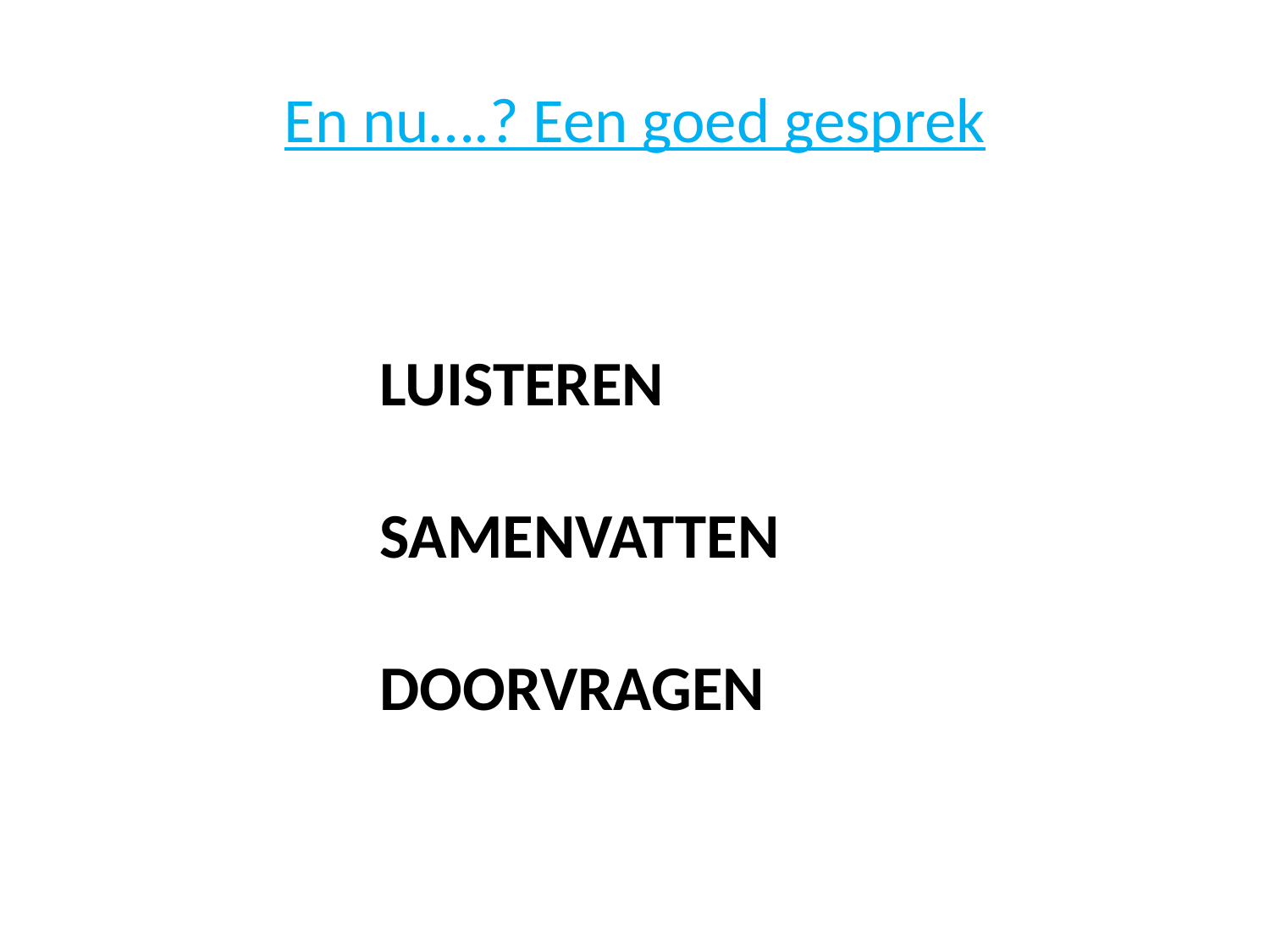

# En nu….? Een goed gesprek

Luisteren

Samenvatten

Doorvragen